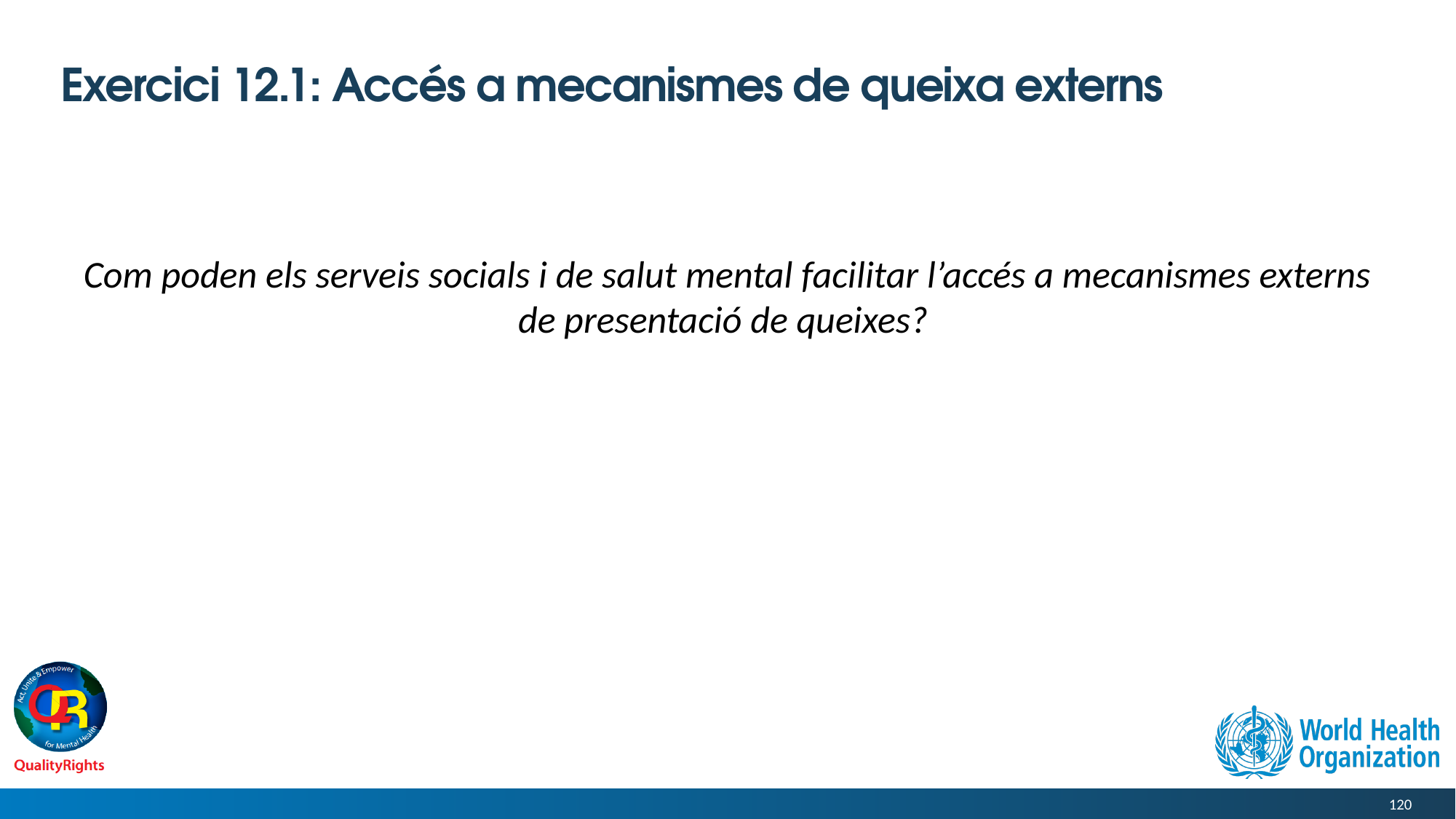

# Exercici 12.1: Accés a mecanismes de queixa externs

Com poden els serveis socials i de salut mental facilitar l’accés a mecanismes externs de presentació de queixes?